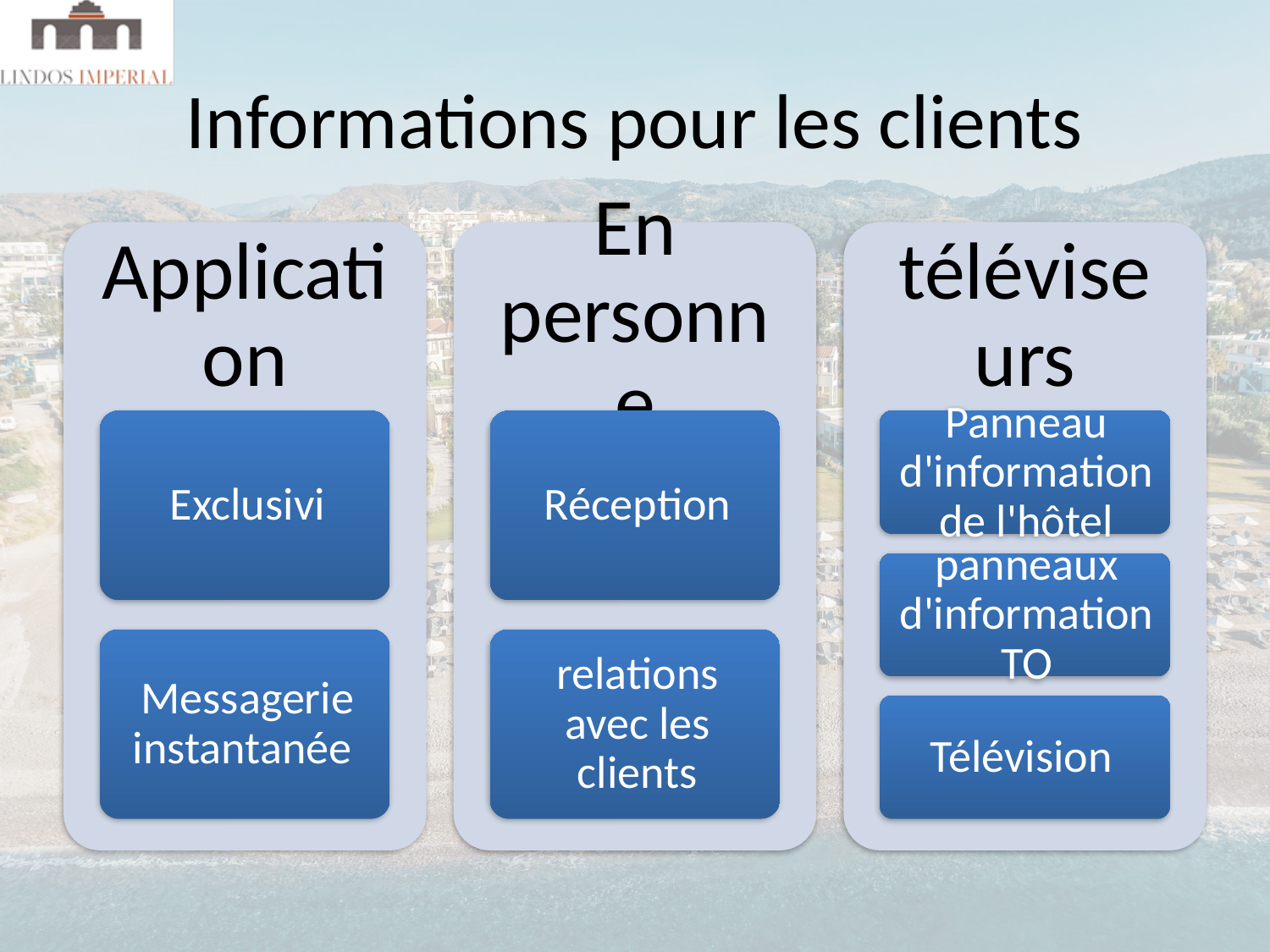

# Informations pour les clients
Application
Exclusivi
Messagerie instantanée
En personne
Réception
relations avec les clients
téléviseurs
Panneau d'information de l'hôtel
panneaux d'information TO
Télévision